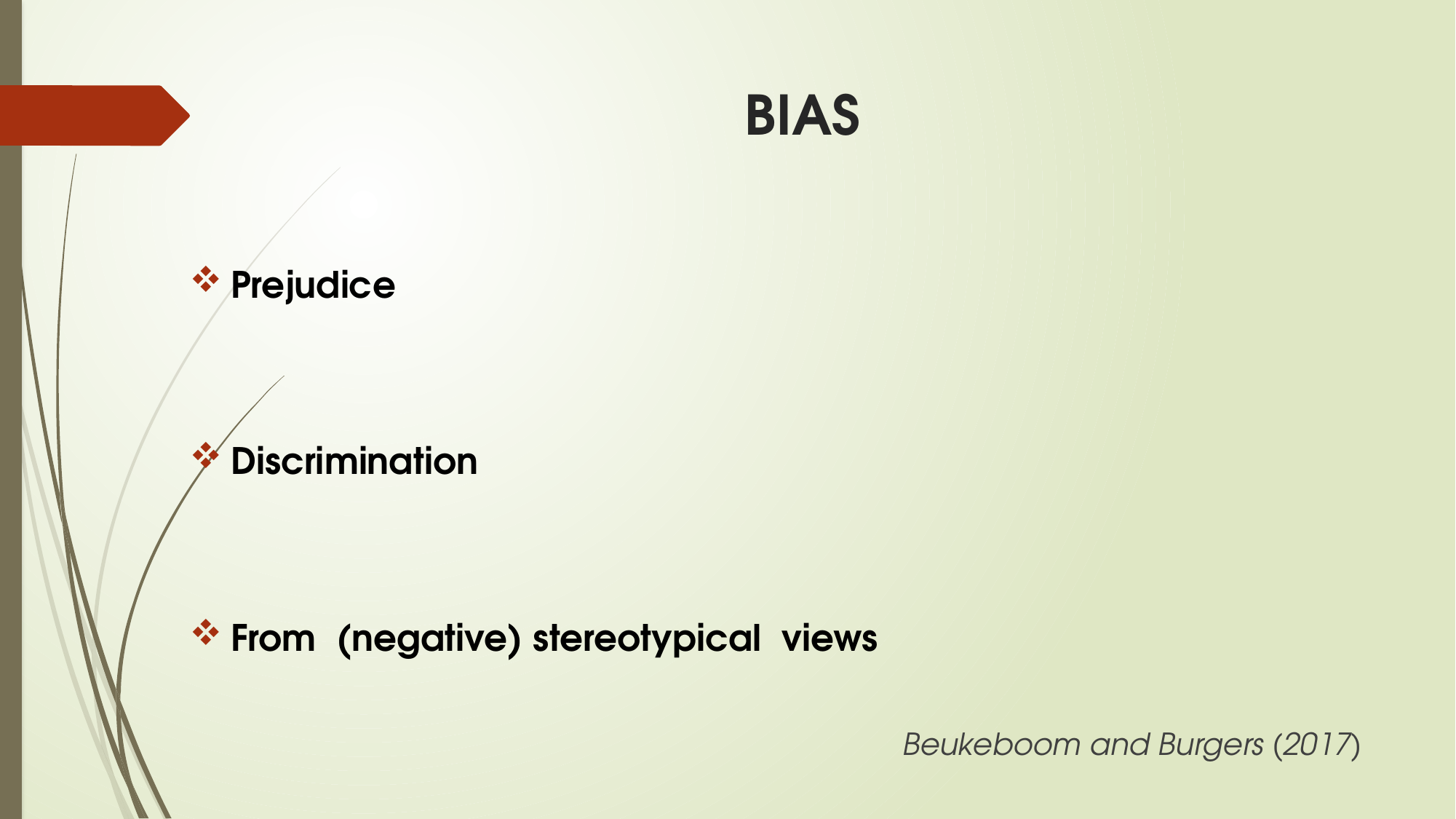

# BIAS

Prejudice

Discrimination

From  (negative) stereotypical  views

Beukeboom and Burgers (2017)